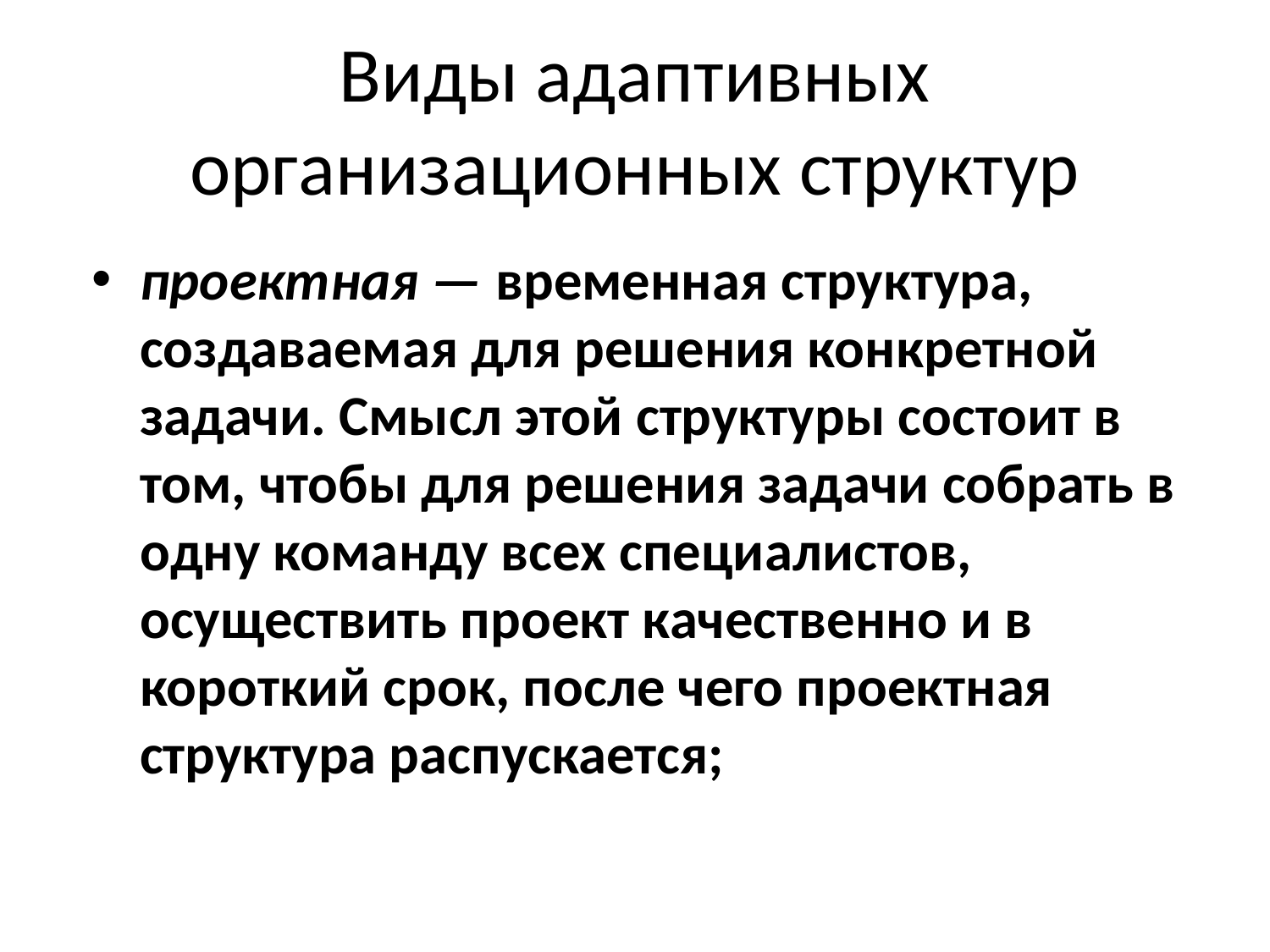

# Виды адаптивных организационных структур
проектная — временная структура, создаваемая для решения конкретной задачи. Смысл этой структуры состоит в том, чтобы для решения задачи собрать в одну команду всех специалистов, осуществить проект качественно и в короткий срок, после чего проектная структура распускается;